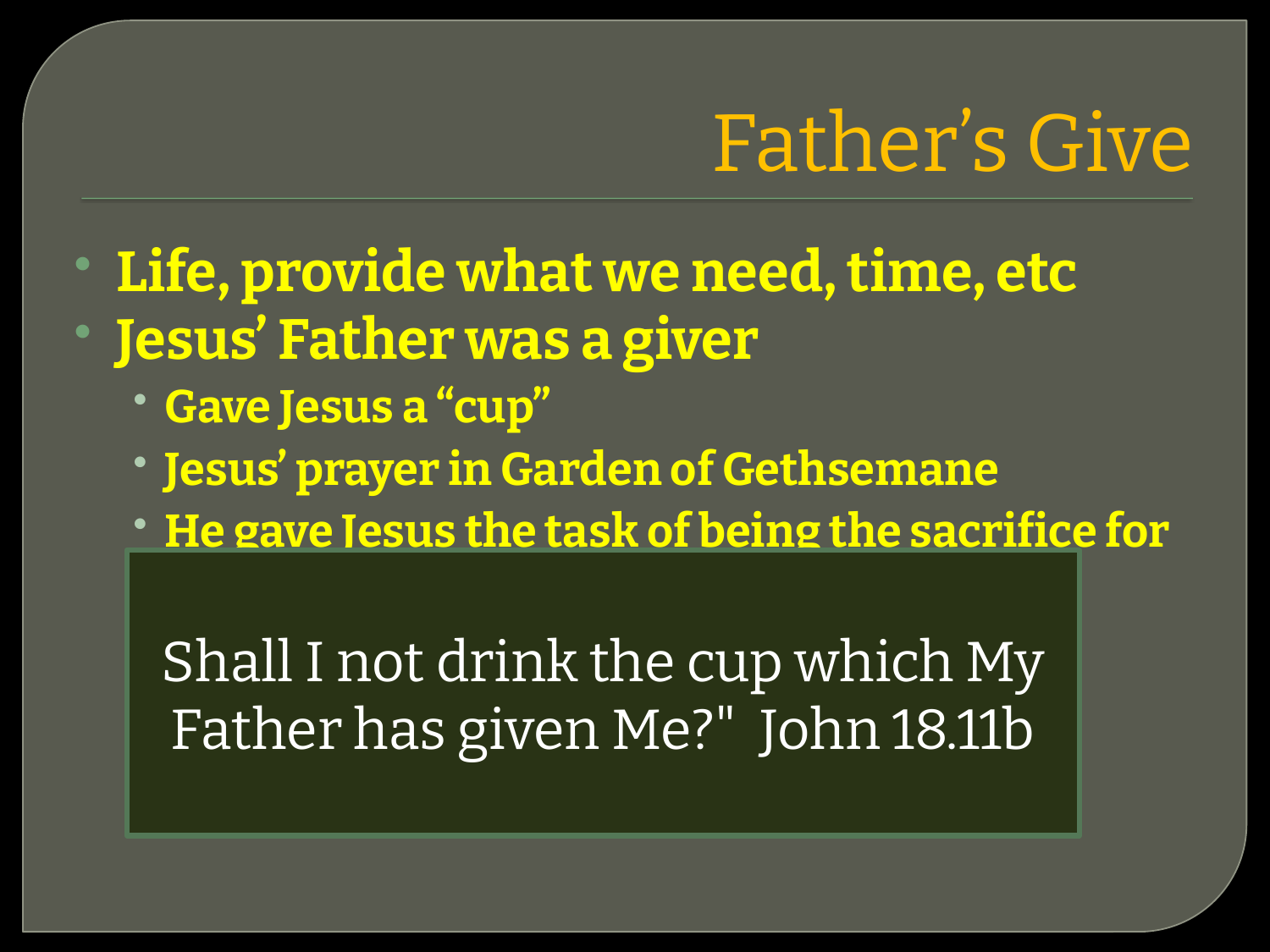

# Father’s Give
Life, provide what we need, time, etc
Jesus’ Father was a giver
Gave Jesus a “cup”
Jesus’ prayer in Garden of Gethsemane
He gave Jesus the task of being the sacrifice for our sins
Giving is not always easy
Shall I not drink the cup which My Father has given Me?"  John 18.11b